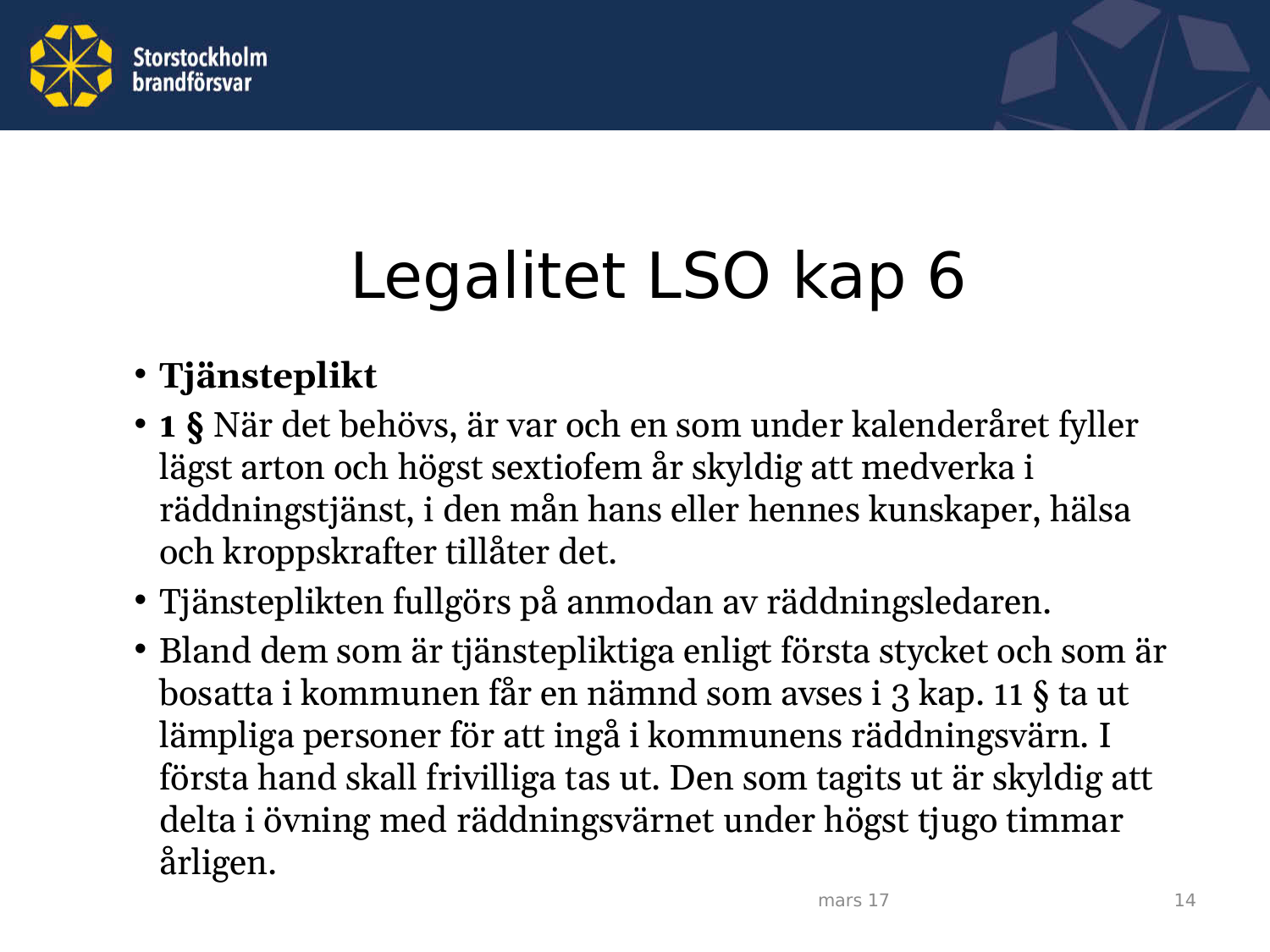

# Legalitet LSO kap 6
Tjänsteplikt
1 § När det behövs, är var och en som under kalenderåret fyller lägst arton och högst sextiofem år skyldig att medverka i räddningstjänst, i den mån hans eller hennes kunskaper, hälsa och kroppskrafter tillåter det.
Tjänsteplikten fullgörs på anmodan av räddningsledaren.
Bland dem som är tjänstepliktiga enligt första stycket och som är bosatta i kommunen får en nämnd som avses i 3 kap. 11 § ta ut lämpliga personer för att ingå i kommunens räddningsvärn. I första hand skall frivilliga tas ut. Den som tagits ut är skyldig att delta i övning med räddningsvärnet under högst tjugo timmar årligen.

mars 17
14